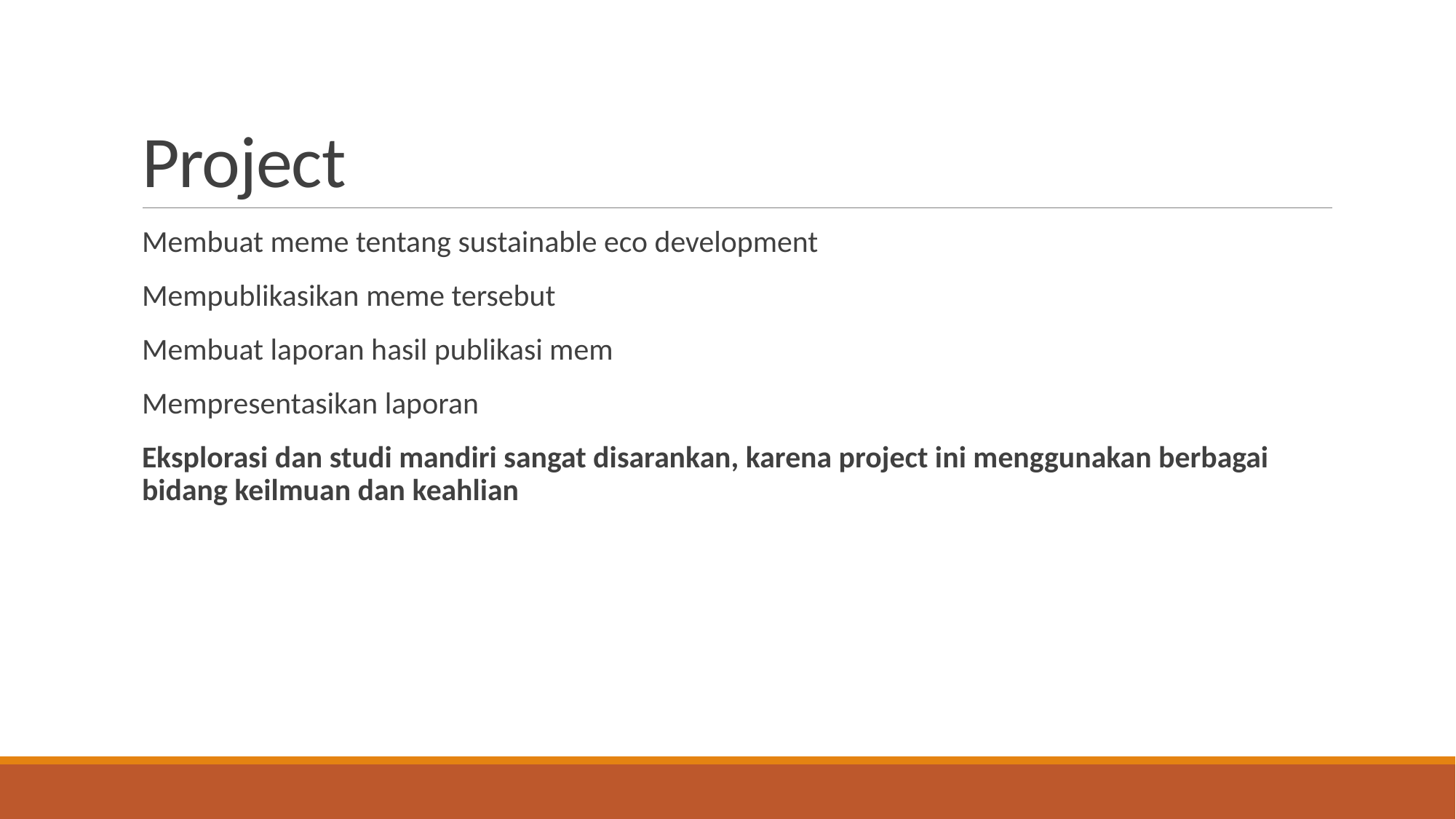

# Project
Membuat meme tentang sustainable eco development
Mempublikasikan meme tersebut
Membuat laporan hasil publikasi mem
Mempresentasikan laporan
Eksplorasi dan studi mandiri sangat disarankan, karena project ini menggunakan berbagai bidang keilmuan dan keahlian